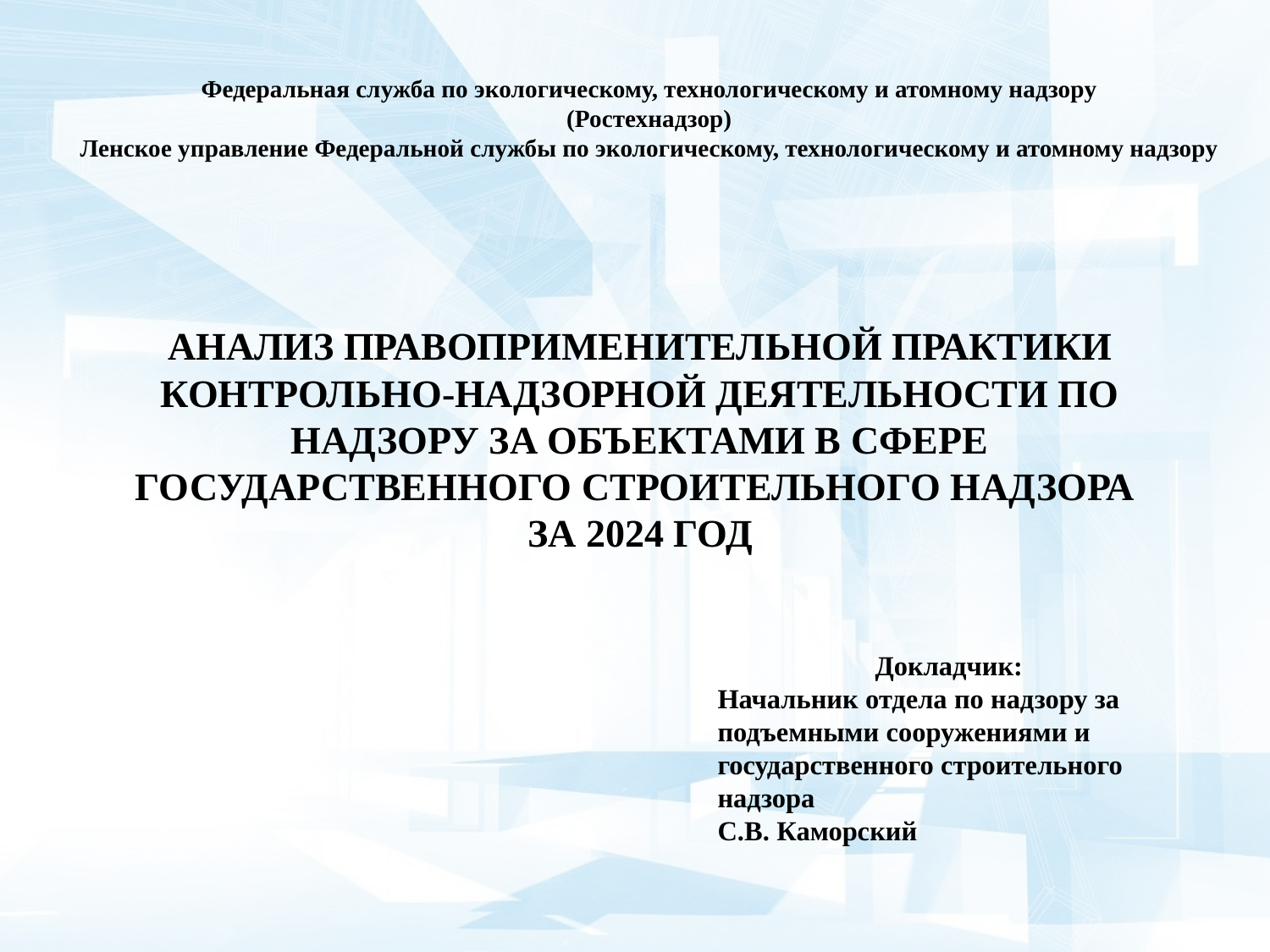

# Федеральная служба по экологическому, технологическому и атомному надзору (Ростехнадзор) Ленское управление Федеральной службы по экологическому, технологическому и атомному надзору

АНАЛИЗ ПРАВОПРИМЕНИТЕЛЬНОЙ ПРАКТИКИ КОНТРОЛЬНО-НАДЗОРНОЙ ДЕЯТЕЛЬНОСТИ ПО НАДЗОРУ ЗА ОБЪЕКТАМИ В СФЕРЕ ГОСУДАРСТВЕННОГО СТРОИТЕЛЬНОГО НАДЗОРА
ЗА 2024 ГОД

                                                                                               Докладчик:
Начальник отдела по надзору за подъемными сооружениями и государственного строительного надзора
С.В. Каморский